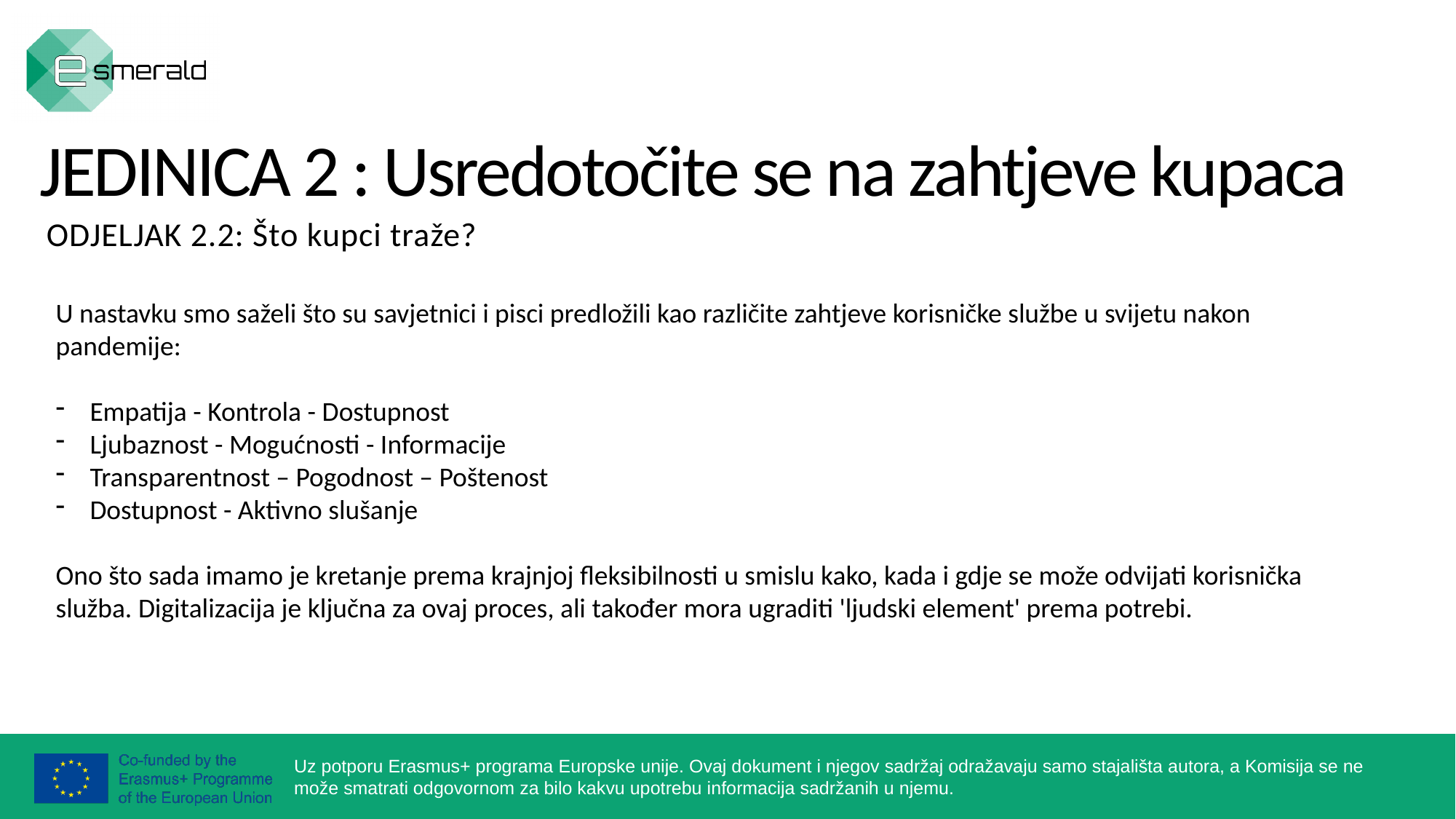

JEDINICA 2 : Usredotočite se na zahtjeve kupaca
ODJELJAK 2.2: Što kupci traže?
U nastavku smo saželi što su savjetnici i pisci predložili kao različite zahtjeve korisničke službe u svijetu nakon pandemije:

Empatija - Kontrola - Dostupnost
Ljubaznost - Mogućnosti - Informacije
Transparentnost – Pogodnost – Poštenost
Dostupnost - Aktivno slušanje

Ono što sada imamo je kretanje prema krajnjoj fleksibilnosti u smislu kako, kada i gdje se može odvijati korisnička služba. Digitalizacija je ključna za ovaj proces, ali također mora ugraditi 'ljudski element' prema potrebi.